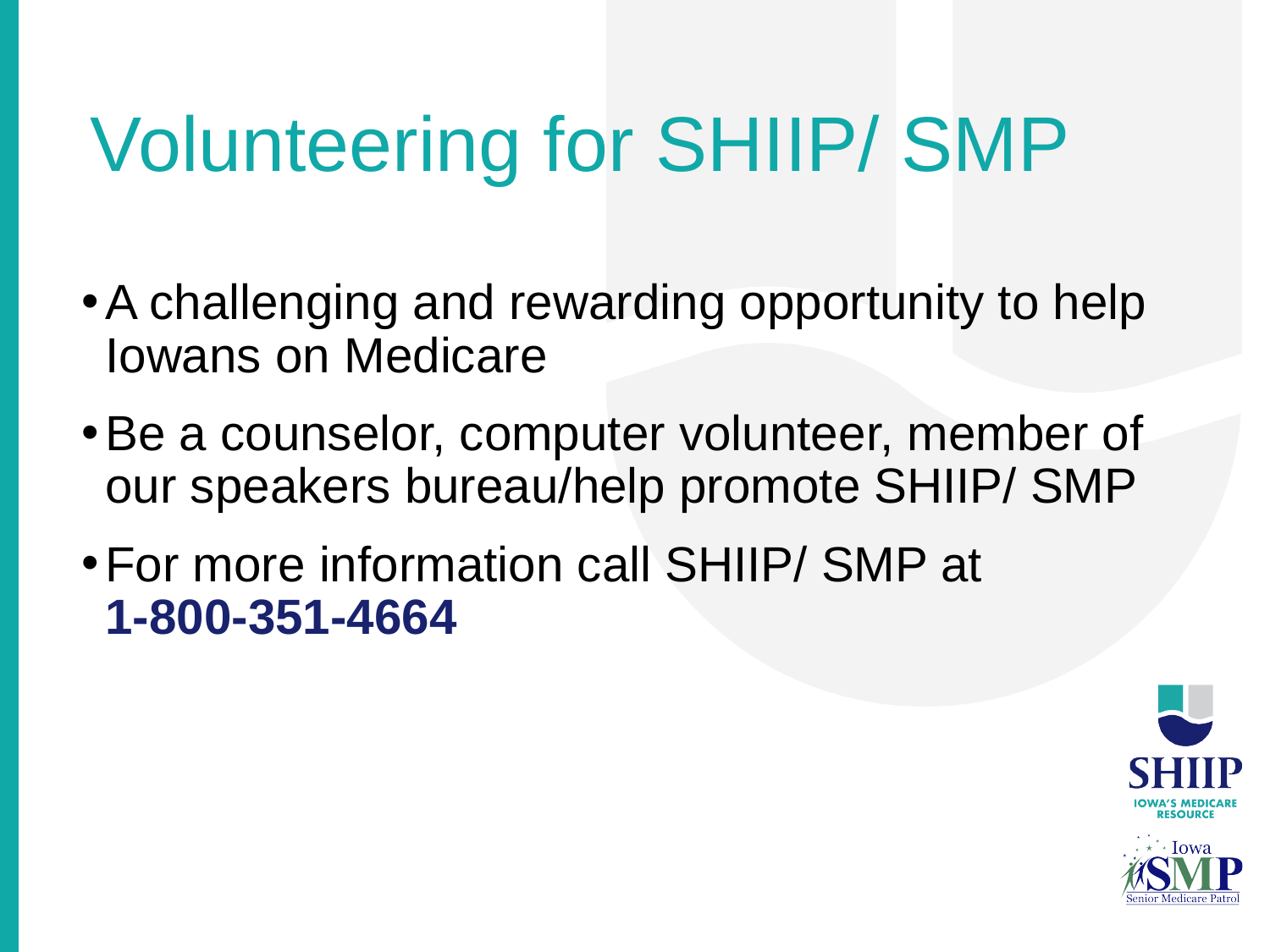

# Volunteering for SHIIP/ SMP
A challenging and rewarding opportunity to help Iowans on Medicare
Be a counselor, computer volunteer, member of our speakers bureau/help promote SHIIP/ SMP
For more information call SHIIP/ SMP at            1-800-351-4664